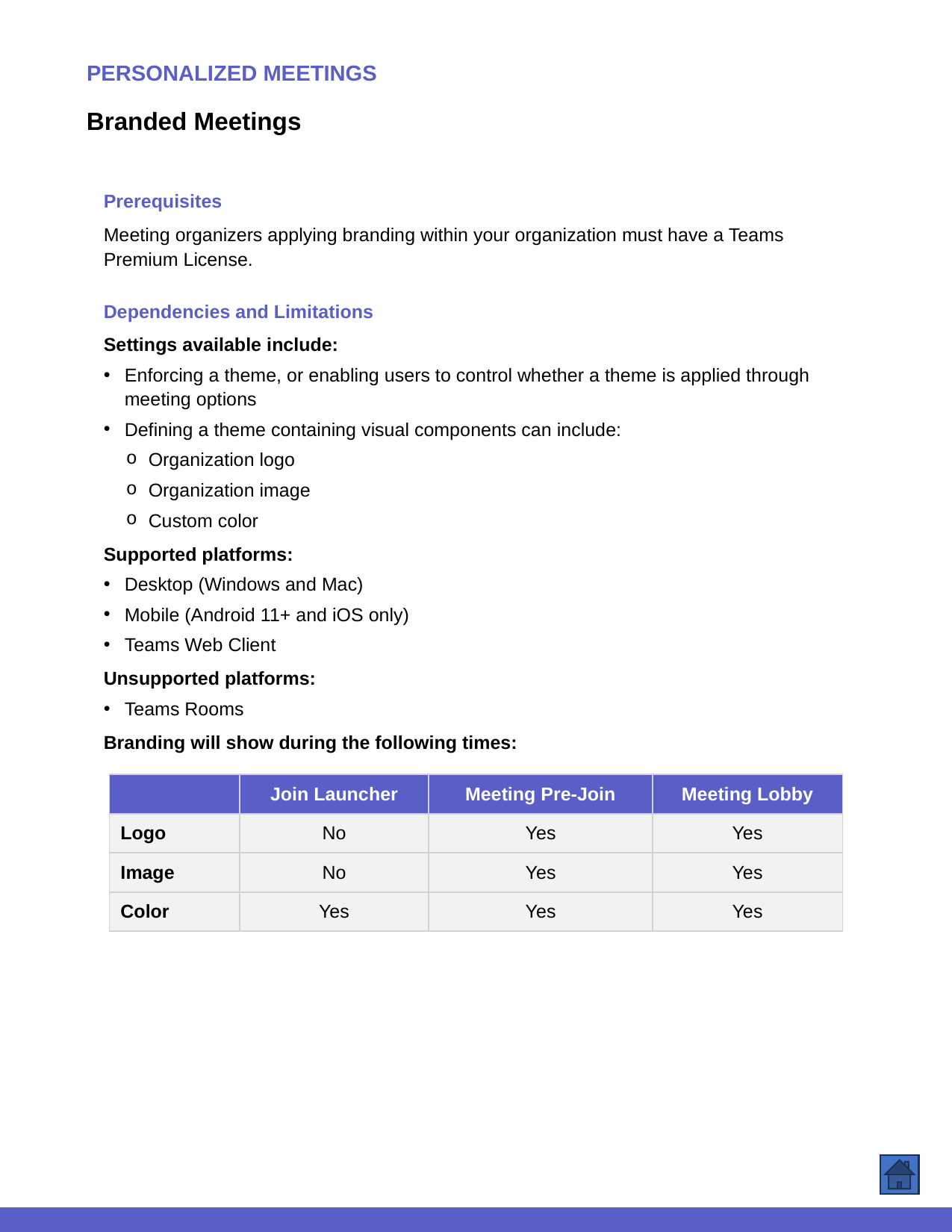

PERSONALIZED MEETINGS
Branded Meetings
Prerequisites
Meeting organizers applying branding within your organization must have a Teams Premium License.
Dependencies and Limitations
Settings available include:
Enforcing a theme, or enabling users to control whether a theme is applied through meeting options
Defining a theme containing visual components can include:
Organization logo
Organization image
Custom color
Supported platforms:
Desktop (Windows and Mac)
Mobile (Android 11+ and iOS only)
Teams Web Client
Unsupported platforms:
Teams Rooms
Branding will show during the following times:
|  | Join Launcher | Meeting Pre-Join | Meeting Lobby |
| --- | --- | --- | --- |
| Logo | No | Yes | Yes |
| Image | No | Yes | Yes |
| Color | Yes | Yes | Yes |